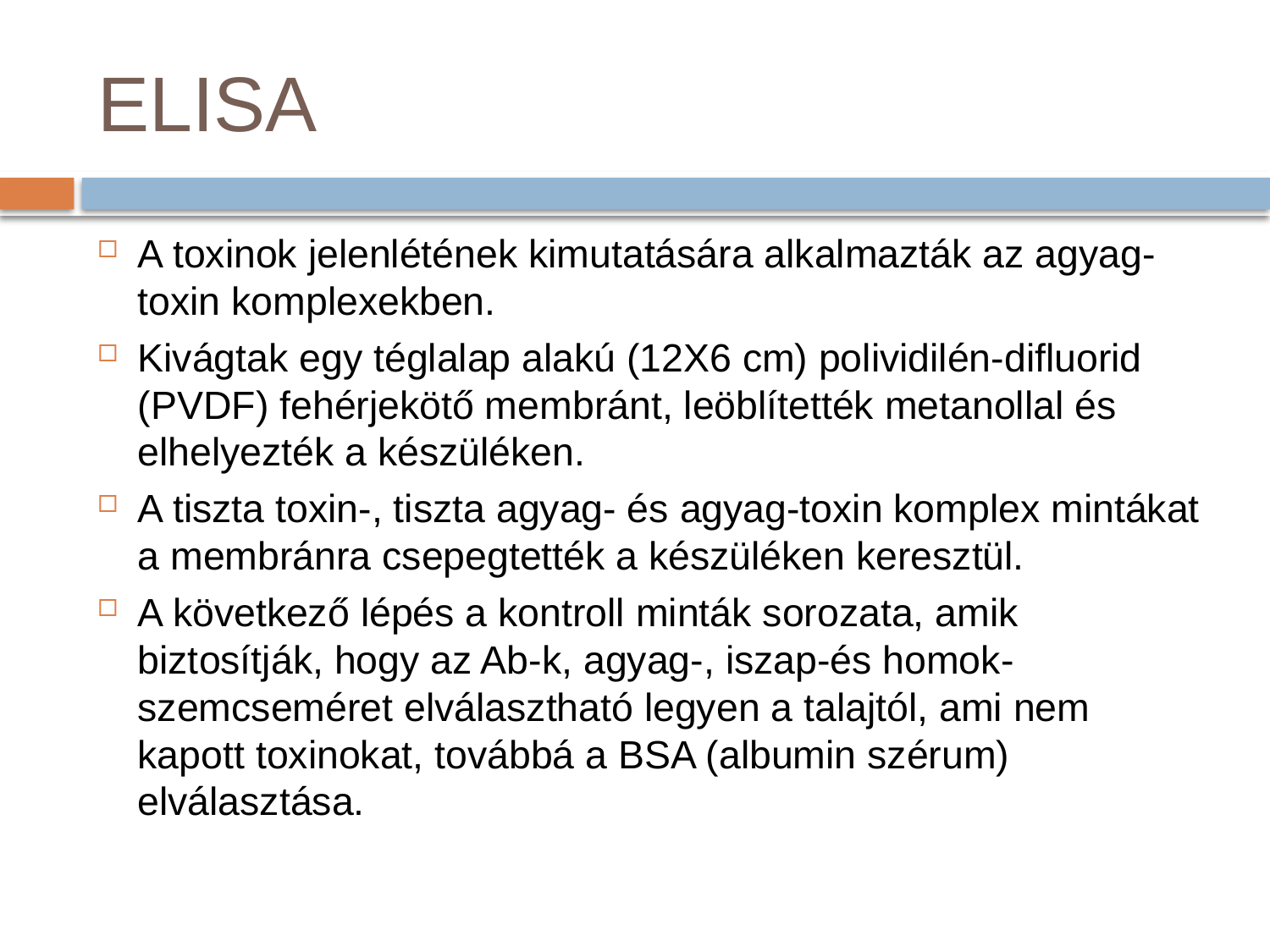

# ELISA
A toxinok jelenlétének kimutatására alkalmazták az agyag-toxin komplexekben.
Kivágtak egy téglalap alakú (12X6 cm) polividilén-difluorid (PVDF) fehérjekötő membránt, leöblítették metanollal és elhelyezték a készüléken.
A tiszta toxin-, tiszta agyag- és agyag-toxin komplex mintákat a membránra csepegtették a készüléken keresztül.
A következő lépés a kontroll minták sorozata, amik biztosítják, hogy az Ab-k, agyag-, iszap-és homok-szemcseméret elválasztható legyen a talajtól, ami nem kapott toxinokat, továbbá a BSA (albumin szérum) elválasztása.